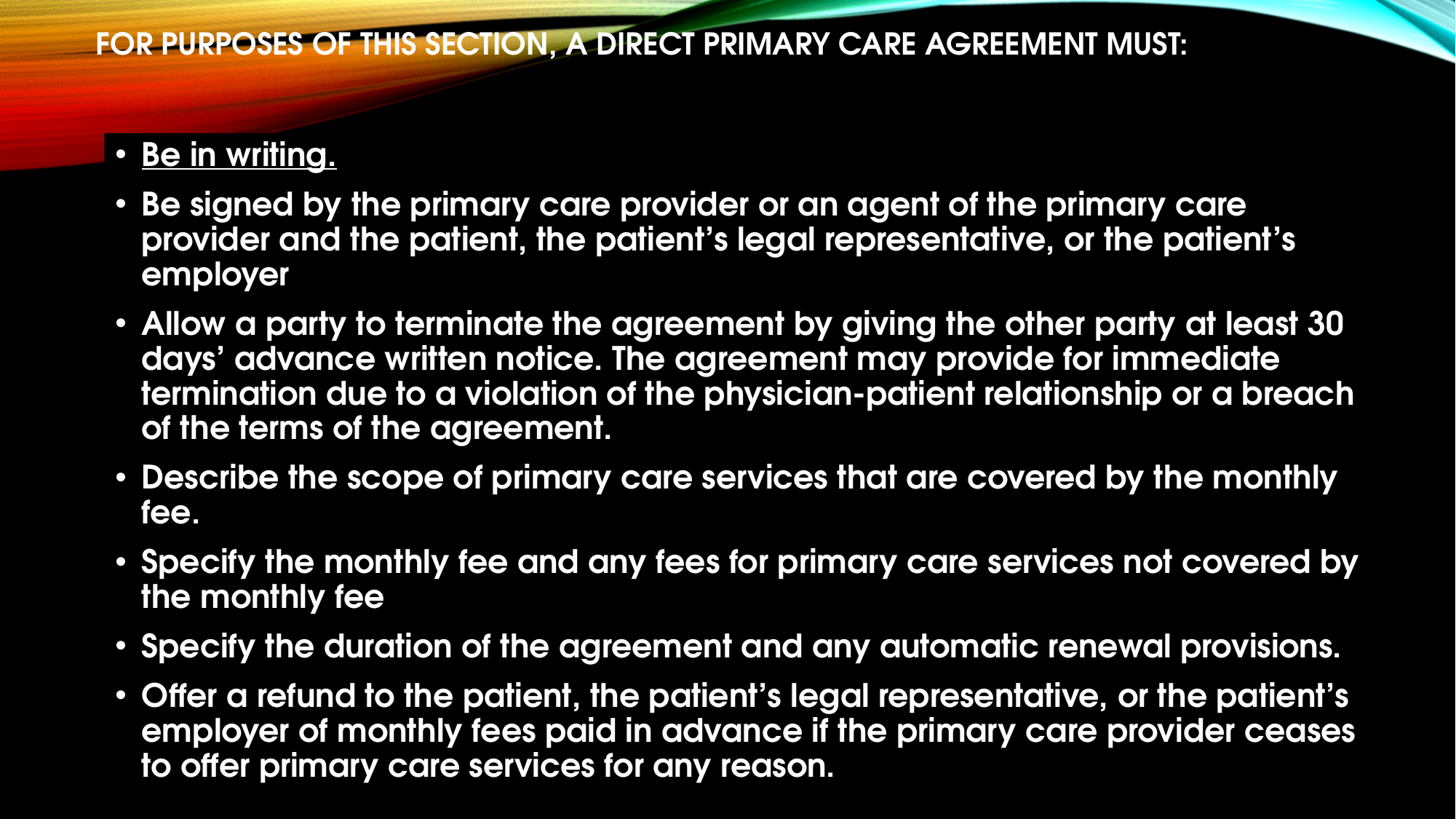

# For purposes of this section, a direct primary care agreement must:
Be in writing.
Be signed by the primary care provider or an agent of the primary care provider and the patient, the patient’s legal representative, or the patient’s employer
Allow a party to terminate the agreement by giving the other party at least 30 days’ advance written notice. The agreement may provide for immediate termination due to a violation of the physician-patient relationship or a breach of the terms of the agreement.
Describe the scope of primary care services that are covered by the monthly fee.
Specify the monthly fee and any fees for primary care services not covered by the monthly fee
Specify the duration of the agreement and any automatic renewal provisions.
Offer a refund to the patient, the patient’s legal representative, or the patient’s employer of monthly fees paid in advance if the primary care provider ceases to offer primary care services for any reason.